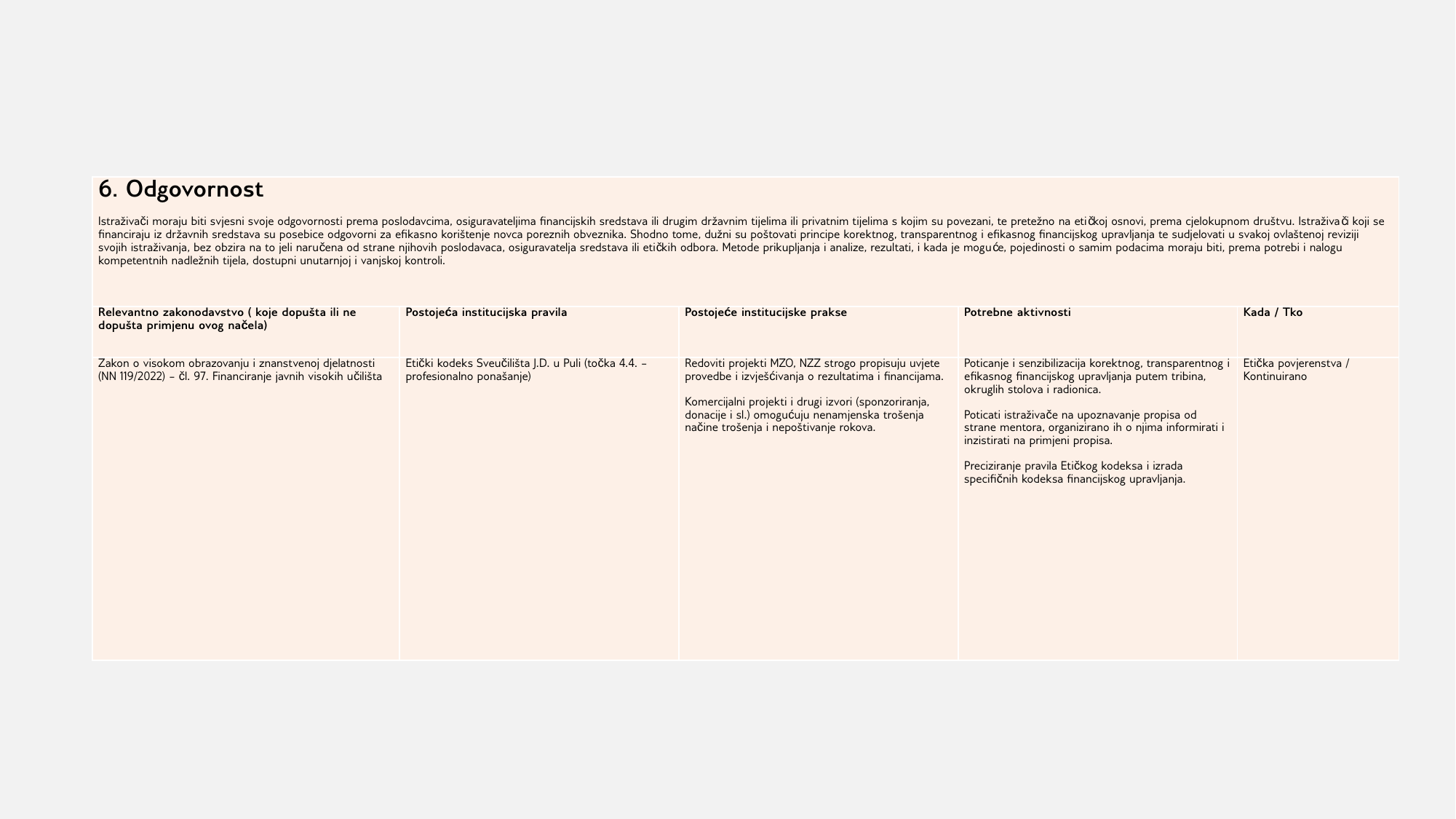

| 6. Odgovornost Istraživači moraju biti svjesni svoje odgovornosti prema poslodavcima, osiguravateljima financijskih sredstava ili drugim državnim tijelima ili privatnim tijelima s kojim su povezani, te pretežno na etičkoj osnovi, prema cjelokupnom društvu. Istraživači koji se financiraju iz državnih sredstava su posebice odgovorni za efikasno korištenje novca poreznih obveznika. Shodno tome, dužni su poštovati principe korektnog, transparentnog i efikasnog financijskog upravljanja te sudjelovati u svakoj ovlaštenoj reviziji svojih istraživanja, bez obzira na to jeli naručena od strane njihovih poslodavaca, osiguravatelja sredstava ili etičkih odbora. Metode prikupljanja i analize, rezultati, i kada je moguće, pojedinosti o samim podacima moraju biti, prema potrebi i nalogu kompetentnih nadležnih tijela, dostupni unutarnjoj i vanjskoj kontroli. |  |  |  |  |
| --- | --- | --- | --- | --- |
| Relevantno zakonodavstvo ( koje dopušta ili ne dopušta primjenu ovog načela) | Postojeća institucijska pravila | Postojeće institucijske prakse | Potrebne aktivnosti | Kada / Tko |
| Zakon o visokom obrazovanju i znanstvenoj djelatnosti (NN 119/2022) – čl. 97. Financiranje javnih visokih učilišta | Etički kodeks Sveučilišta J.D. u Puli (točka 4.4. – profesionalno ponašanje) | Redoviti projekti MZO, NZZ strogo propisuju uvjete provedbe i izvješćivanja o rezultatima i financijama. Komercijalni projekti i drugi izvori (sponzoriranja, donacije i sl.) omogućuju nenamjenska trošenja načine trošenja i nepoštivanje rokova. | Poticanje i senzibilizacija korektnog, transparentnog i efikasnog financijskog upravljanja putem tribina, okruglih stolova i radionica. Poticati istraživače na upoznavanje propisa od strane mentora, organizirano ih o njima informirati i inzistirati na primjeni propisa. Preciziranje pravila Etičkog kodeksa i izrada specifičnih kodeksa financijskog upravljanja. | Etička povjerenstva / Kontinuirano |